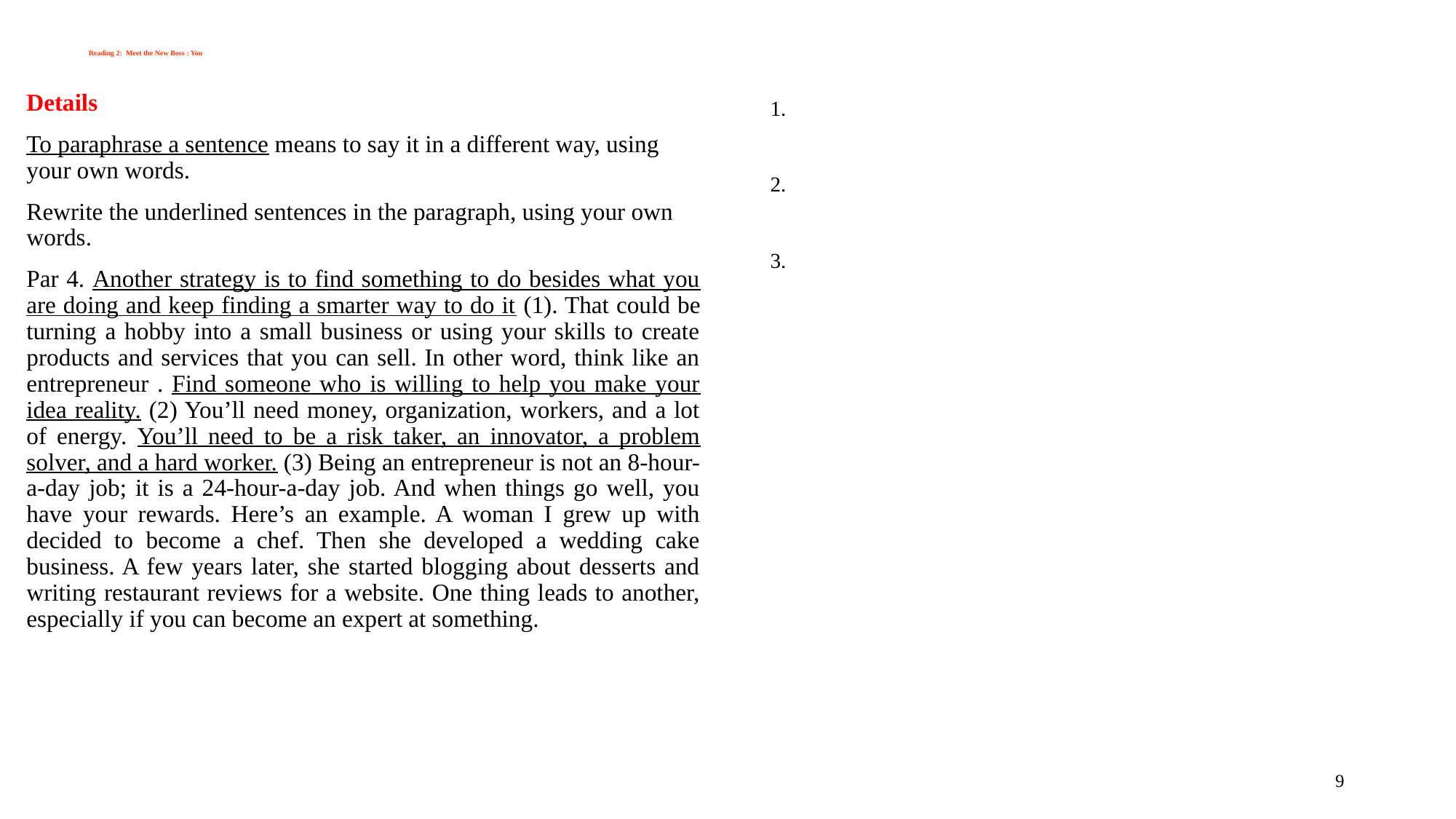

1.

2.

3.
# Reading 2:  Meet the New Boss : You
Details
To paraphrase a sentence means to say it in a different way, using your own words.
Rewrite the underlined sentences in the paragraph, using your own words.
Par 4. Another strategy is to find something to do besides what you are doing and keep finding a smarter way to do it (1). That could be turning a hobby into a small business or using your skills to create products and services that you can sell. In other word, think like an entrepreneur . Find someone who is willing to help you make your idea reality. (2) You’ll need money, organization, workers, and a lot of energy. You’ll need to be a risk taker, an innovator, a problem solver, and a hard worker. (3) Being an entrepreneur is not an 8-hour-a-day job; it is a 24-hour-a-day job. And when things go well, you have your rewards. Here’s an example. A woman I grew up with decided to become a chef. Then she developed a wedding cake business. A few years later, she started blogging about desserts and writing restaurant reviews for a website. One thing leads to another, especially if you can become an expert at something.

9